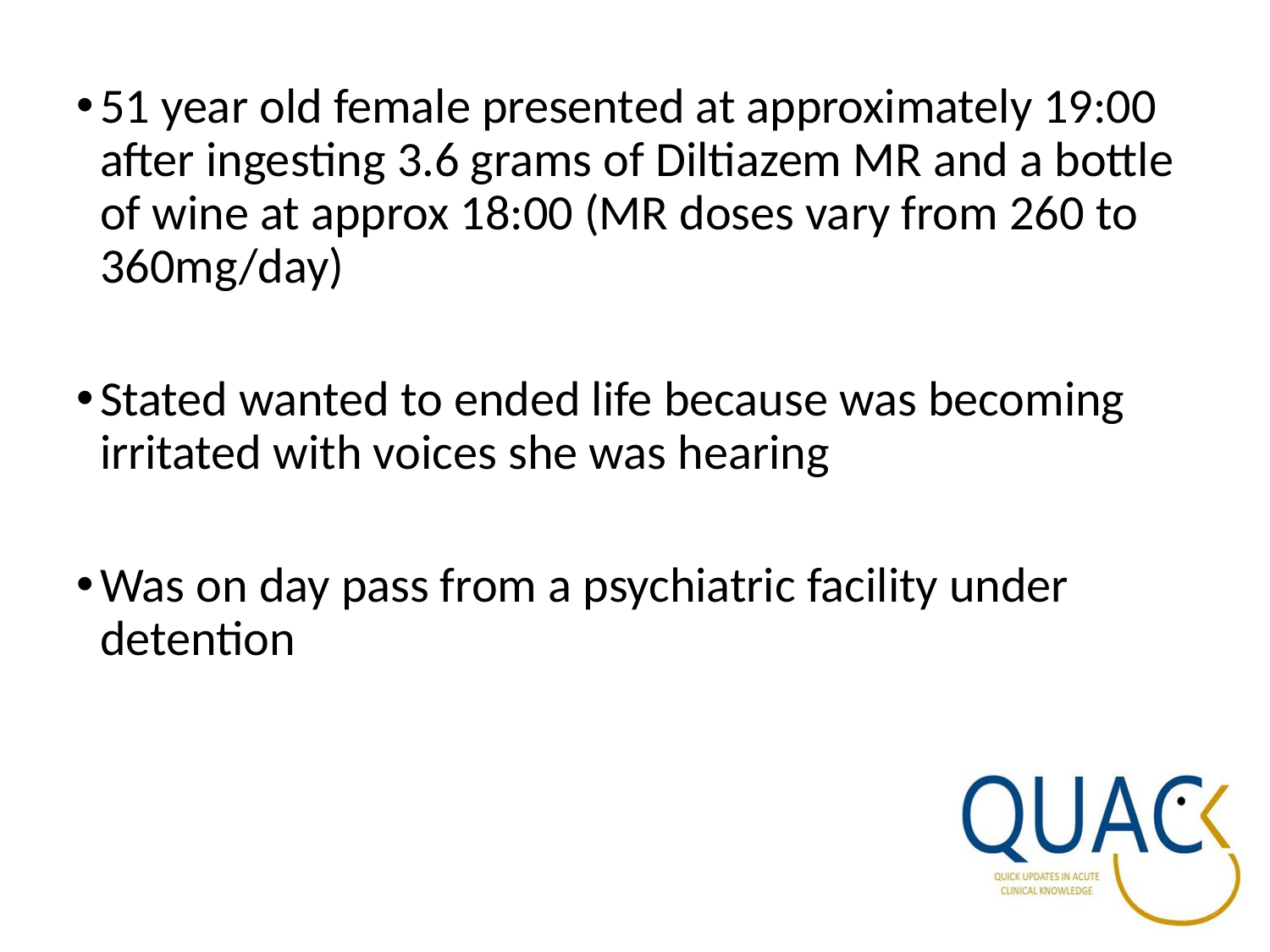

51 year old female presented at approximately 19:00 after ingesting 3.6 grams of Diltiazem MR and a bottle of wine at approx 18:00 (MR doses vary from 260 to 360mg/day)

Stated wanted to ended life because was becoming irritated with voices she was hearing

Was on day pass from a psychiatric facility under detention